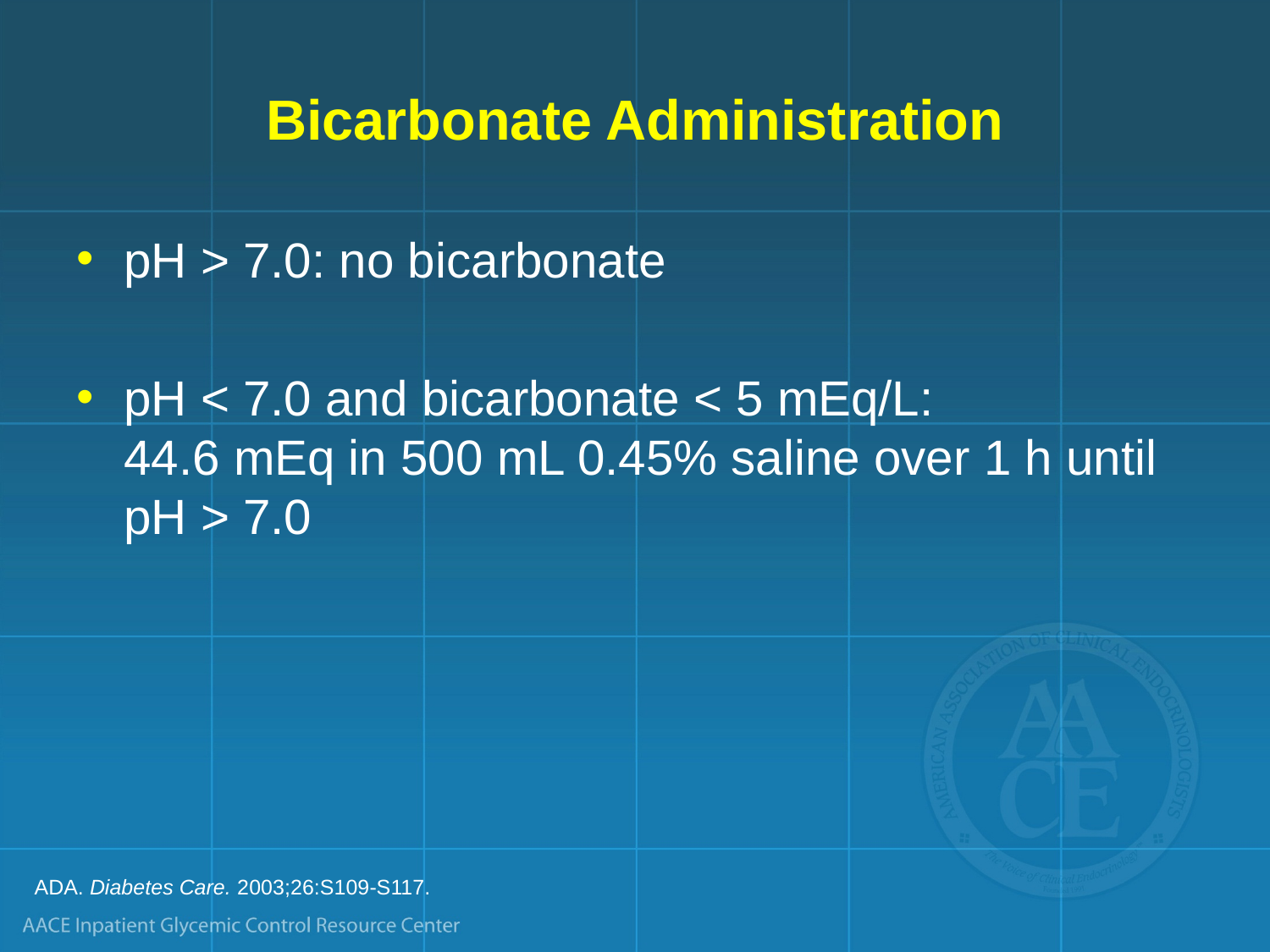

# Bicarbonate Administration
pH > 7.0: no bicarbonate

pH < 7.0 and bicarbonate < 5 mEq/L:
44.6 mEq in 500 mL 0.45% saline over 1 h until pH > 7.0
ADA. Diabetes Care. 2003;26:S109-S117.